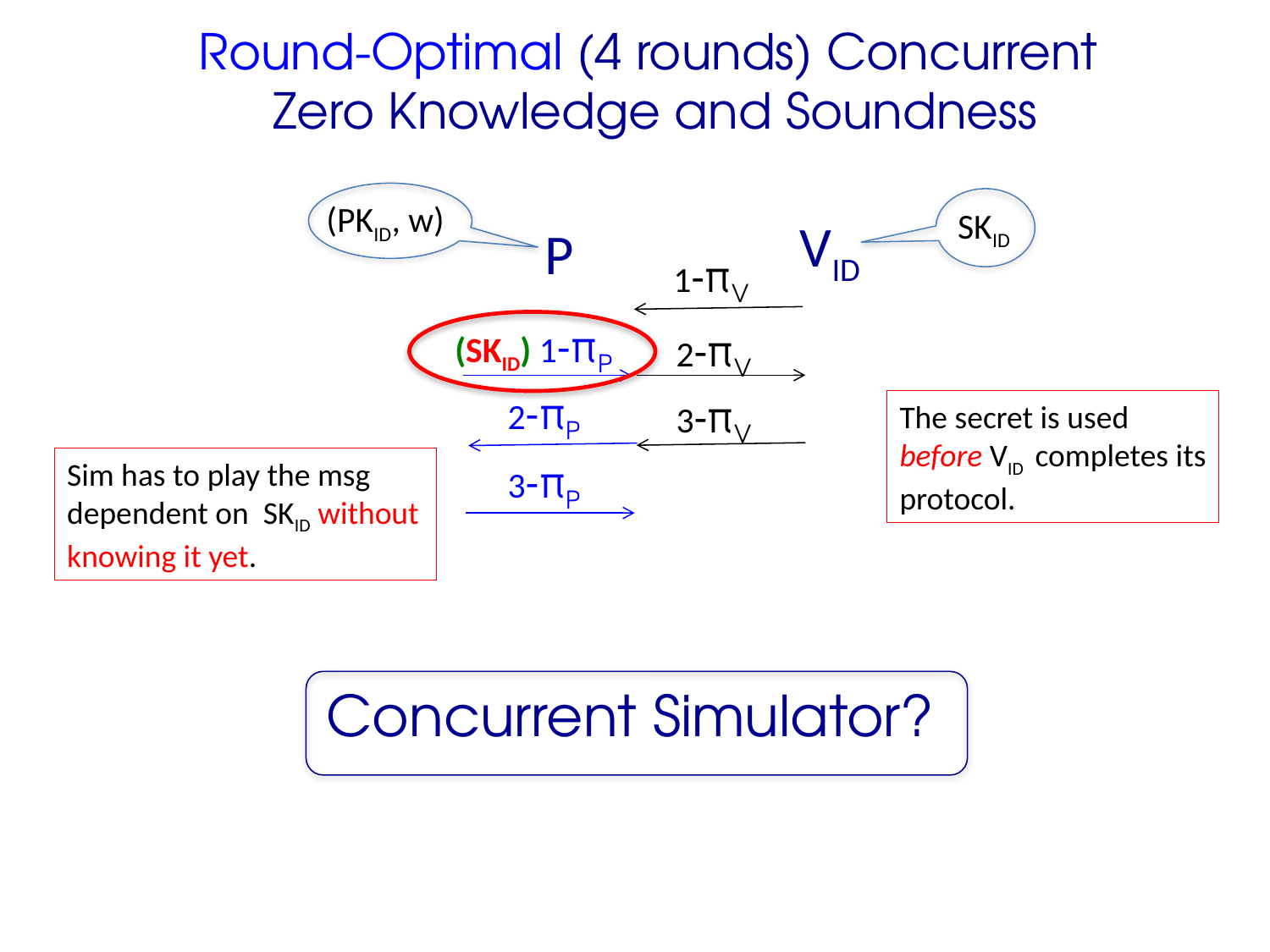

# Round-Optimal (4 rounds) Concurrent Zero Knowledge and Soundness

SKID
(PKID, w)
VID
P
1-πV
2-πV
3-πV

(SKID) 1-πP
2-πP
3-πP
The secret is used before VID  completes its protocol.
Sim has to play the msg dependent on  SKID without knowing it yet.

Concurrent Simulator?